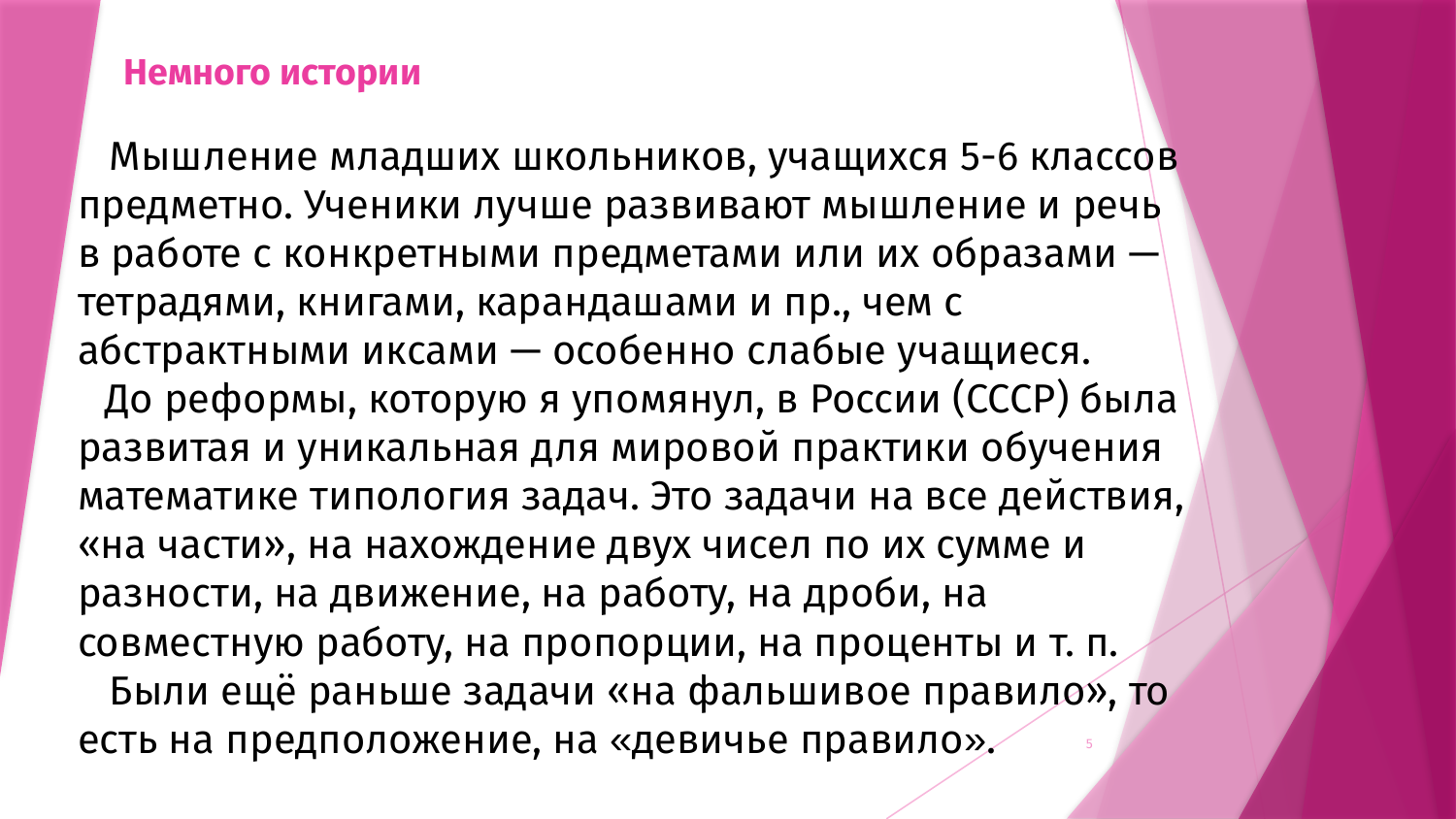

# Немного истории
   Мышление младших школьников, учащихся 5-6 классов предметно. Ученики лучше развивают мышление и речь в работе с конкретными предметами или их образами — тетрадями, книгами, карандашами и пр., чем с абстрактными иксами — особенно слабые учащиеся.
   До реформы, которую я упомянул, в России (СССР) была развитая и уникальная для мировой практики обучения математике типология задач. Это задачи на все действия, «на части», на нахождение двух чисел по их сумме и разности, на движение, на работу, на дроби, на совместную работу, на пропорции, на проценты и т. п.
   Были ещё раньше задачи «на фальшивое правило», то есть на предположение, на «девичье правило».

5